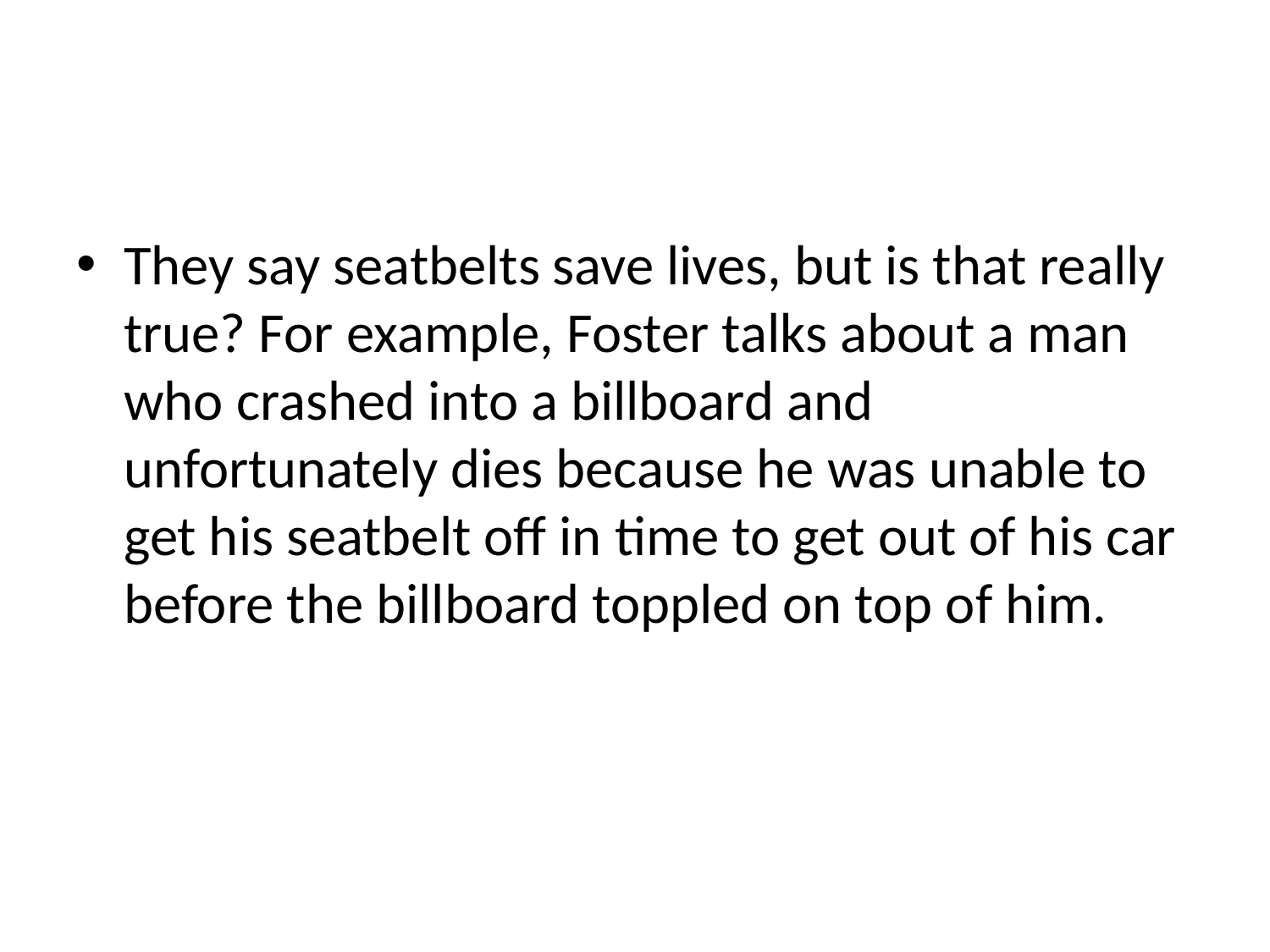

#
They say seatbelts save lives, but is that really true? For example, Foster talks about a man who crashed into a billboard and unfortunately dies because he was unable to get his seatbelt off in time to get out of his car before the billboard toppled on top of him.